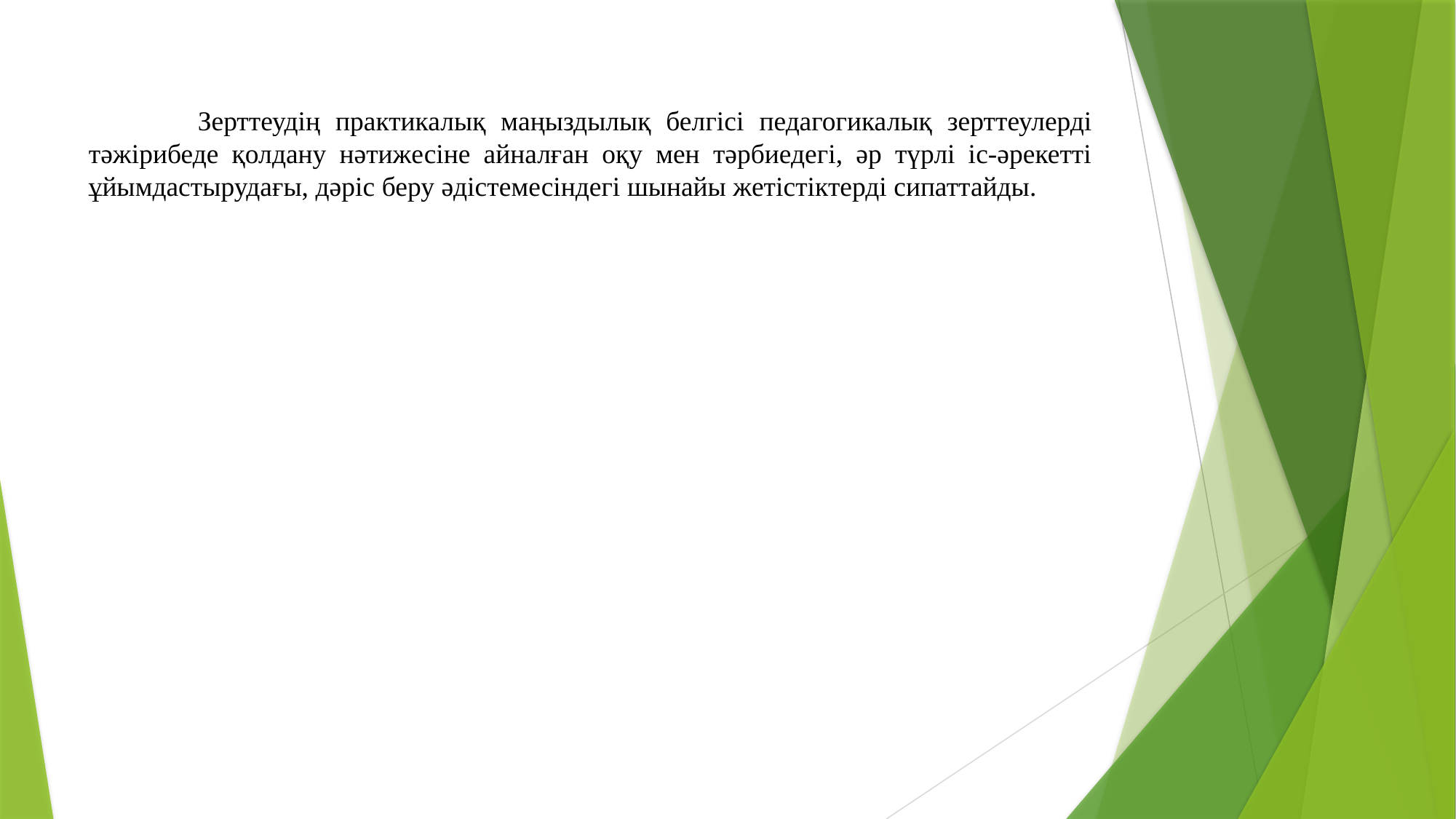

Зерттеудің практикалық маңыздылық белгісі педагогикалық зерттеулерді тәжірибеде қолдану нәтижесіне айналған оқу мен тәрбиедегі, әр түрлі іс-әрекетті ұйымдастырудағы, дәріс беру әдістемесіндегі шынайы жетістіктерді сипаттайды.